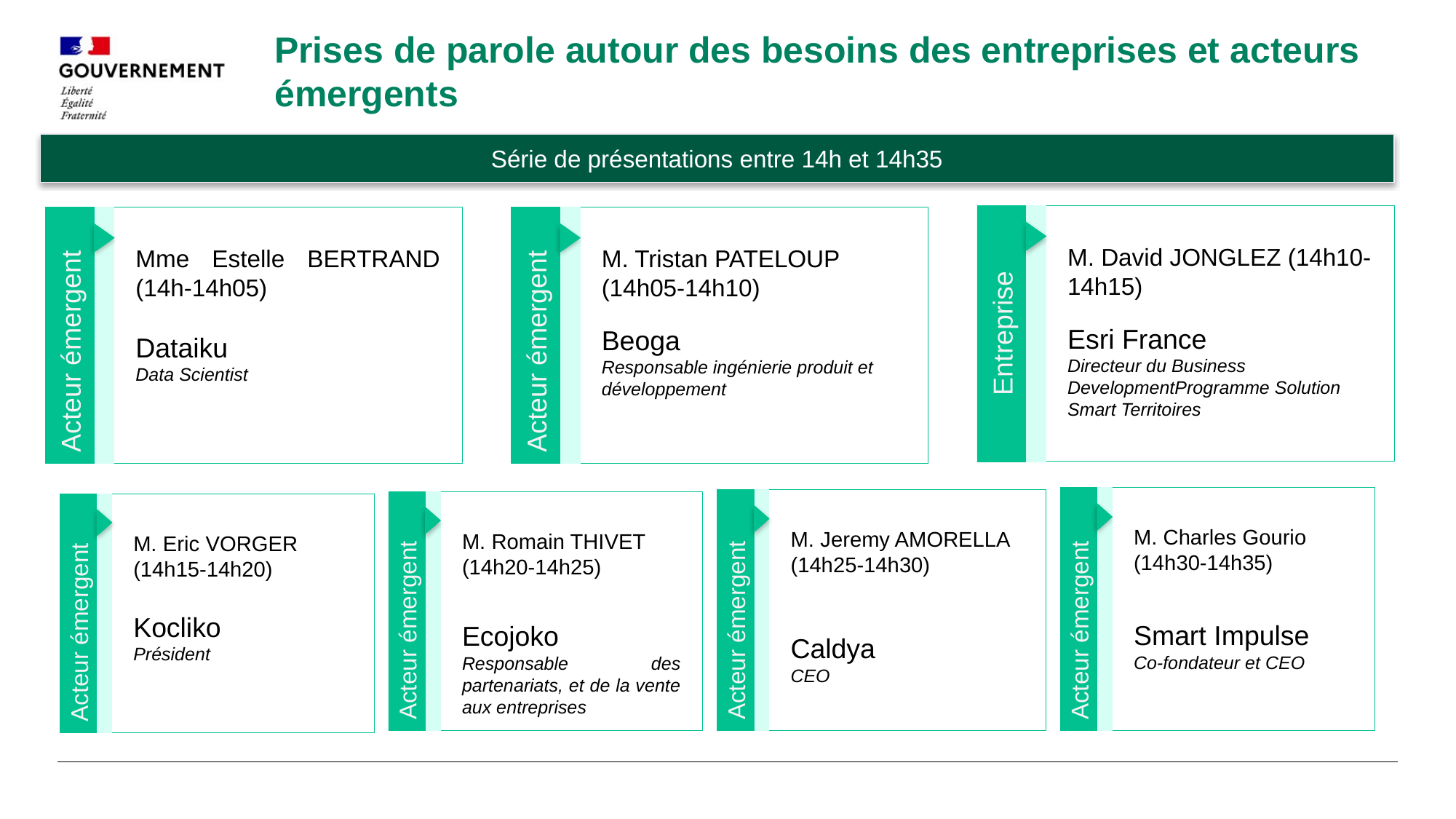

Prises de parole autour des besoins des entreprises et acteurs émergents
Série de présentations entre 14h et 14h35

M. David JONGLEZ (14h10-14h15)

Esri France
Directeur du Business DevelopmentProgramme Solution Smart Territoires

Entreprise

Mme Estelle BERTRAND (14h-14h05)

Dataiku
Data Scientist

Acteur émergent

M. Tristan PATELOUP (14h05-14h10)

Beoga
Responsable ingénierie produit et développement

Acteur émergent

M. Charles Gourio
(14h30-14h35)

Smart Impulse
Co-fondateur et CEO

Acteur émergent

M. Jeremy AMORELLA
(14h25-14h30)

Caldya
CEO

Acteur émergent

M. Romain THIVET
(14h20-14h25)

Ecojoko
Responsable des partenariats, et de la vente aux entreprises

Acteur émergent

M. Eric VORGER
(14h15-14h20)

Kocliko
Président

Acteur émergent